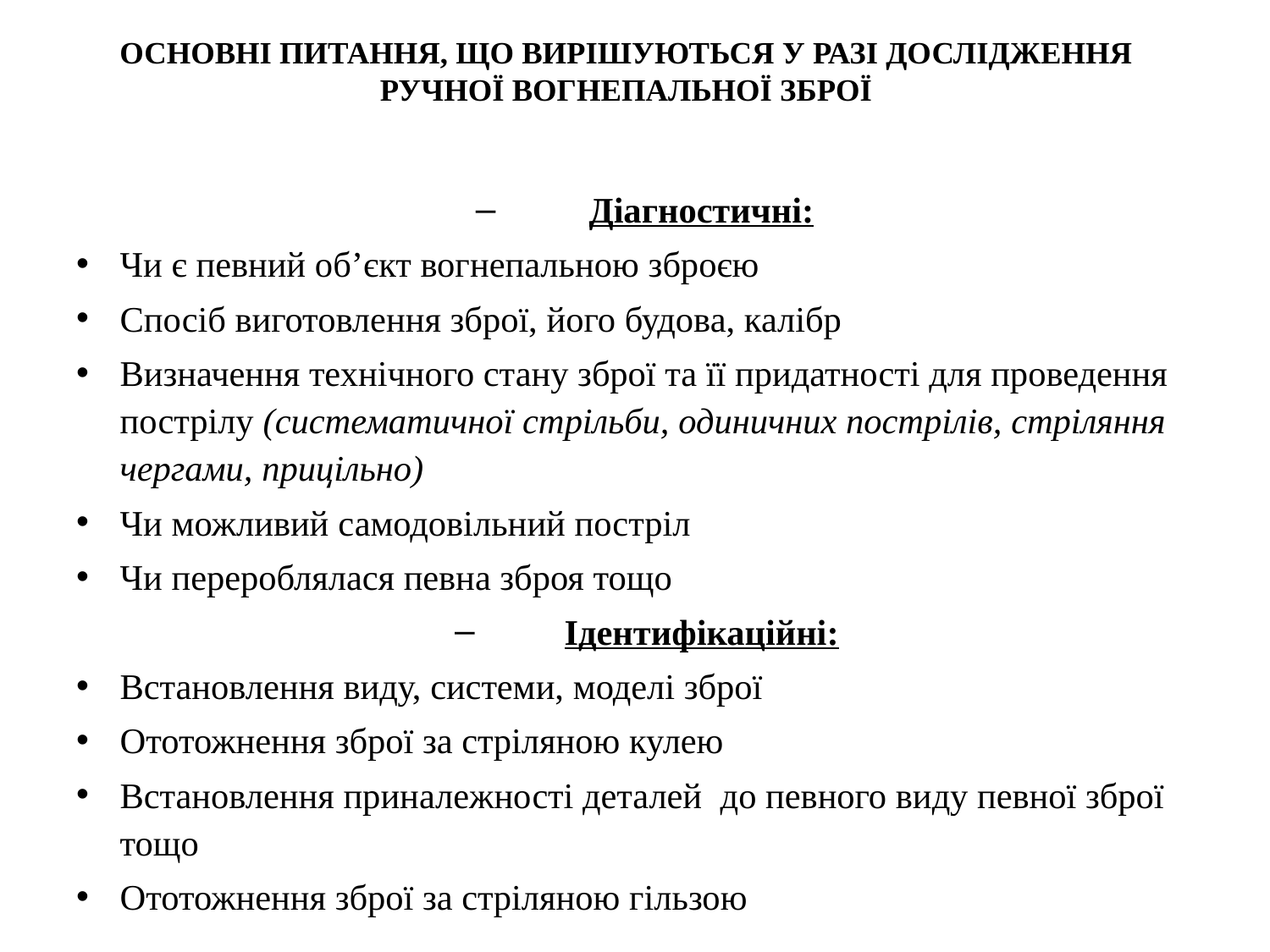

# ОСНОВНІ ПИТАННЯ, ЩО ВИРІШУЮТЬСЯ У РАЗІ ДОСЛІДЖЕННЯ РУЧНОЇ ВОГНЕПАЛЬНОЇ ЗБРОЇ

Діагностичні:
Чи є певний об’єкт вогнепальною зброєю
Спосіб виготовлення зброї, його будова, калібр
Визначення технічного стану зброї та її придатності для проведення пострілу (систематичної стрільби, одиничних пострілів, стріляння чергами, прицільно)
Чи можливий самодовільний постріл
Чи перероблялася певна зброя тощо
Ідентифікаційні:
Встановлення виду, системи, моделі зброї
Ототожнення зброї за стріляною кулею
Встановлення приналежності деталей  до певного виду певної зброї тощо
Ототожнення зброї за стріляною гільзою